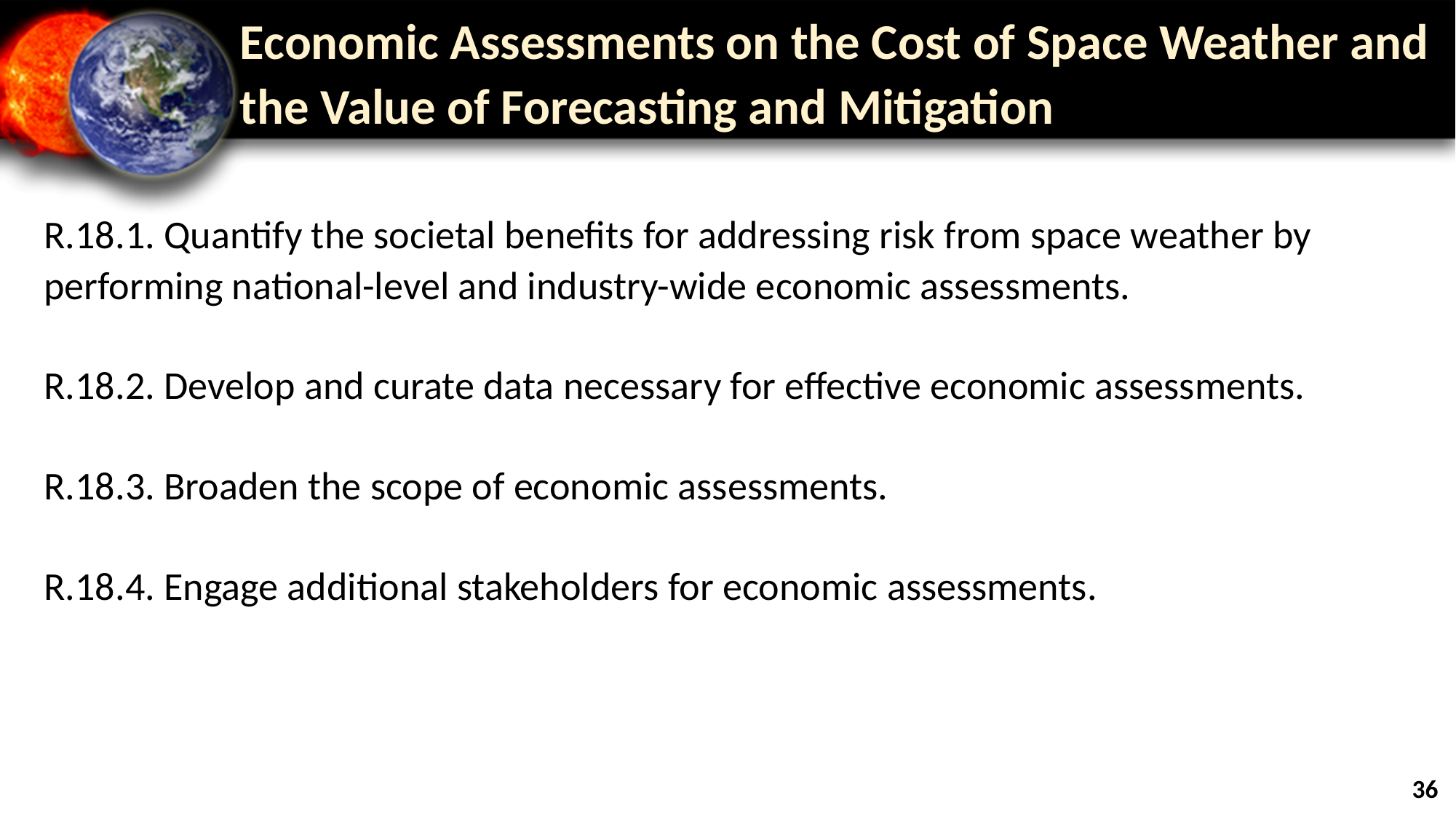

# Economic Assessments on the Cost of Space Weather and the Value of Forecasting and Mitigation
R.18.1. Quantify the societal benefits for addressing risk from space weather by performing national-level and industry-wide economic assessments.

R.18.2. Develop and curate data necessary for effective economic assessments.

R.18.3. Broaden the scope of economic assessments.

R.18.4. Engage additional stakeholders for economic assessments.

36